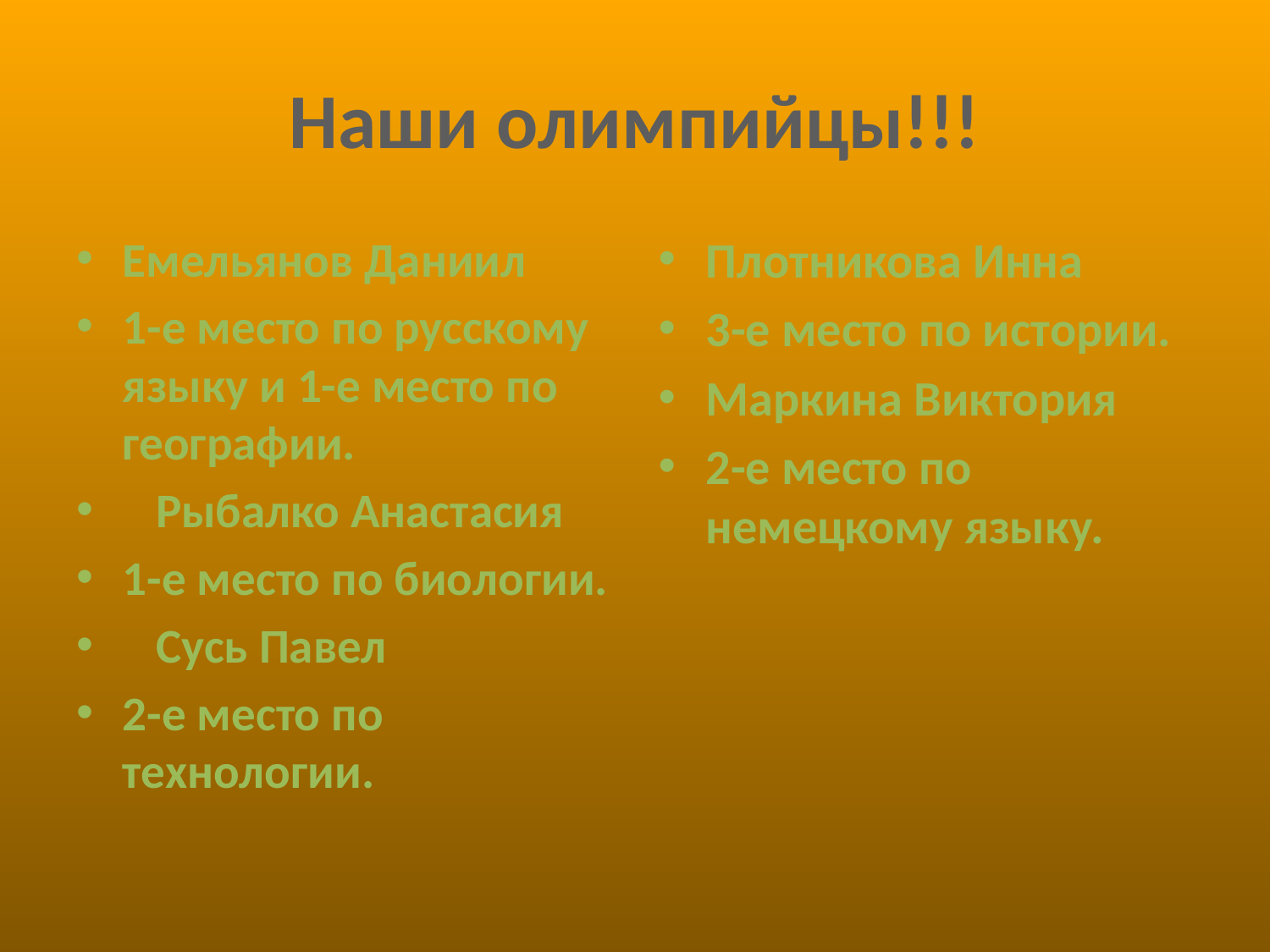

# Наши олимпийцы!!!
Емельянов Даниил
1-е место по русскому языку и 1-е место по географии.
   Рыбалко Анастасия
1-е место по биологии.
   Сусь Павел
2-е место по технологии.
Плотникова Инна
3-е место по истории.
Маркина Виктория
2-е место по немецкому языку.